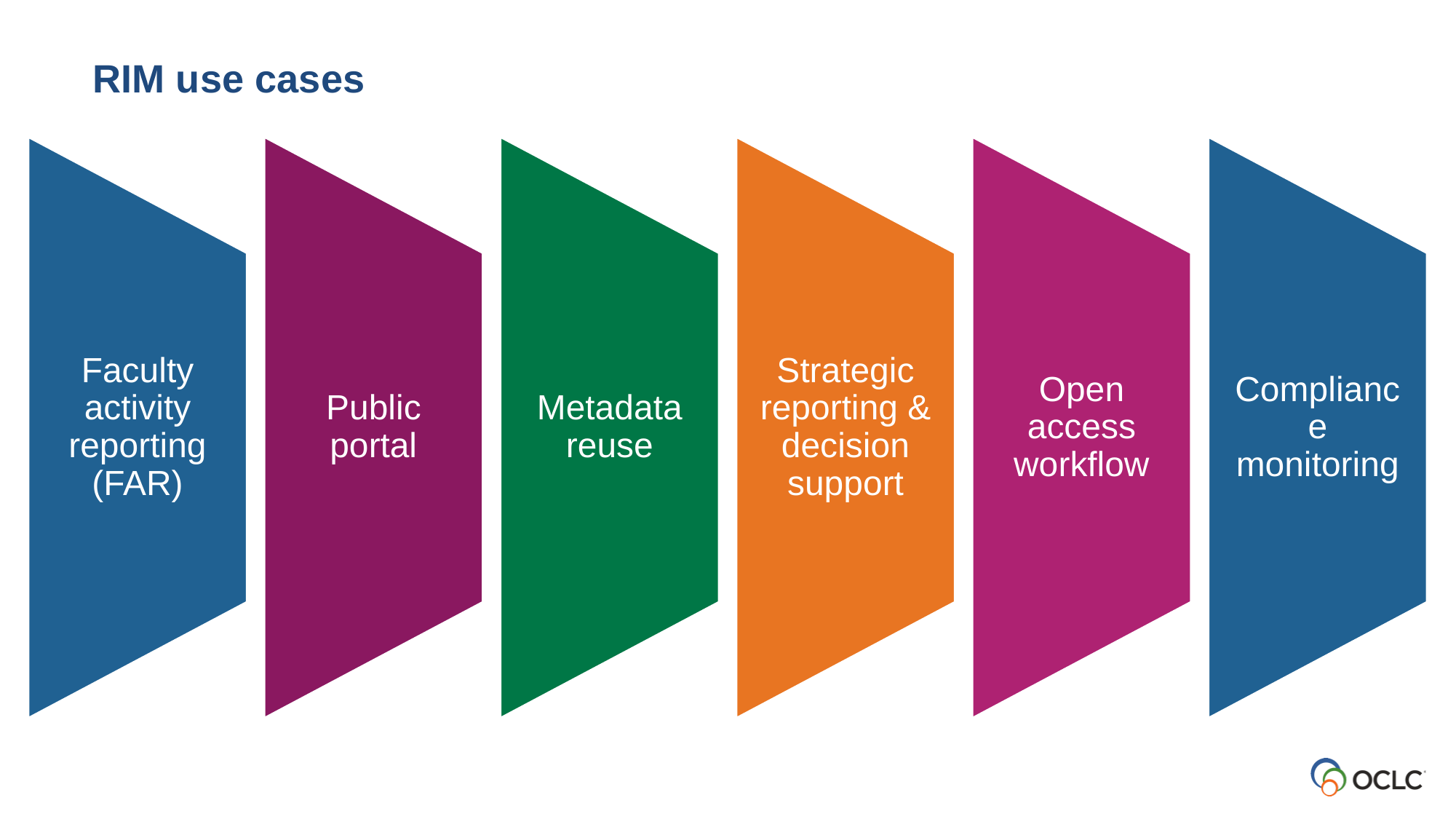

RIM use cases

Faculty activity reporting (FAR)
Public portal
Metadata reuse
Strategic reporting & decision support
Open access workflow
Compliance monitoring